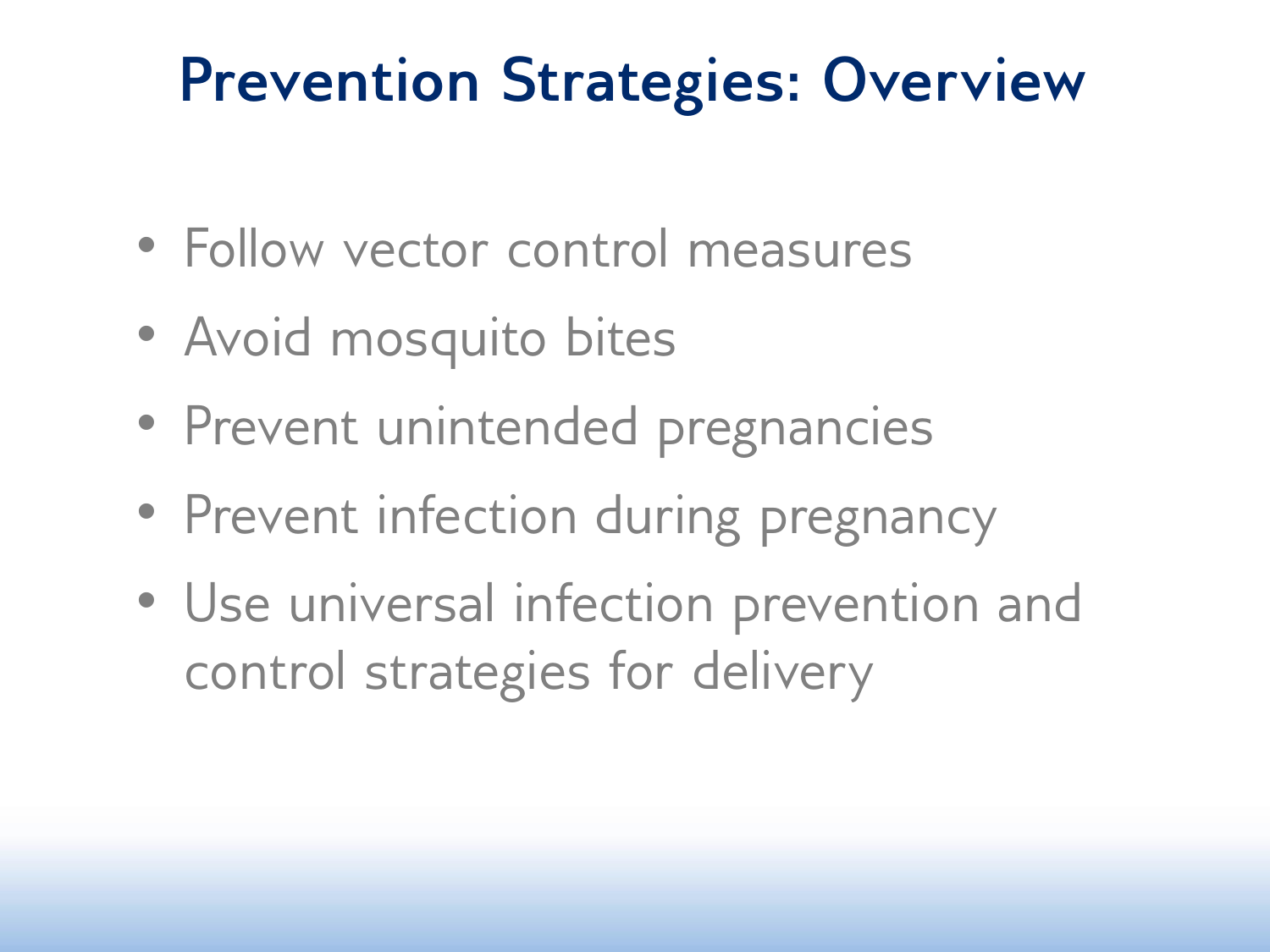

# Prevention Strategies: Overview
Follow vector control measures
Avoid mosquito bites
Prevent unintended pregnancies
Prevent infection during pregnancy
Use universal infection prevention and control strategies for delivery